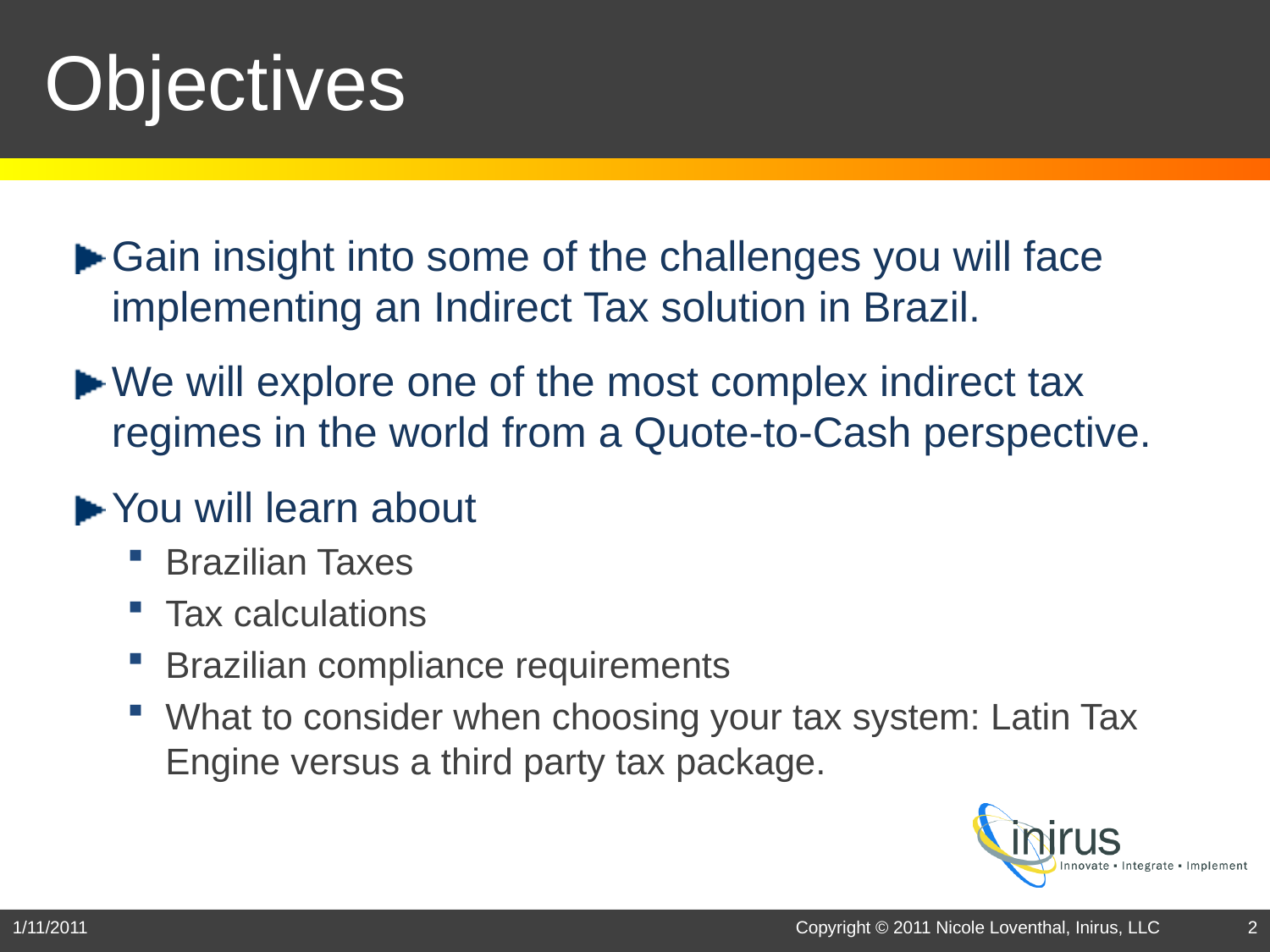

# Objectives
Gain insight into some of the challenges you will face implementing an Indirect Tax solution in Brazil.
We will explore one of the most complex indirect tax regimes in the world from a Quote-to-Cash perspective.
You will learn about
Brazilian Taxes
Tax calculations
Brazilian compliance requirements
What to consider when choosing your tax system: Latin Tax Engine versus a third party tax package.